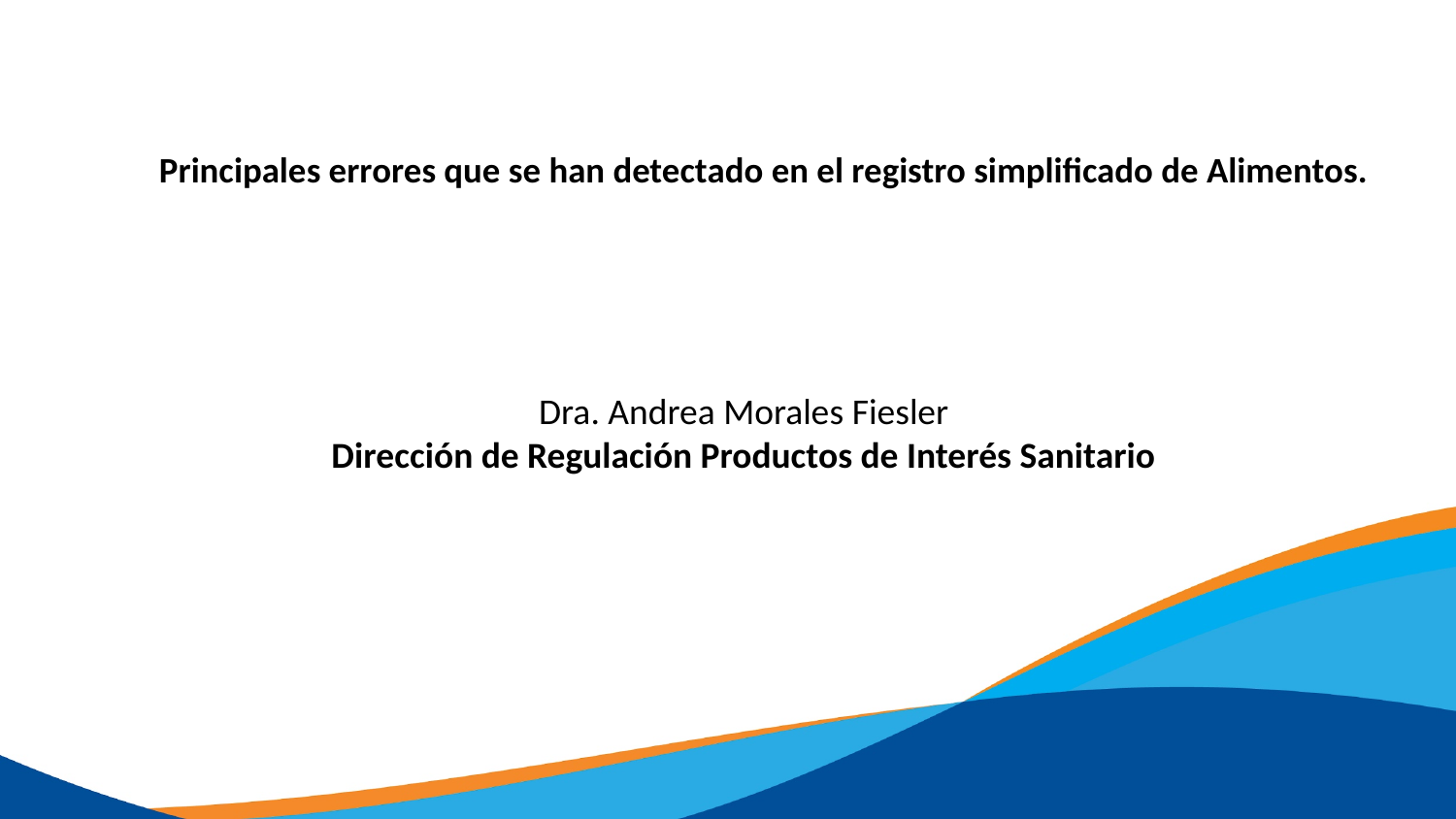

# Principales errores que se han detectado en el registro simplificado de Alimentos.
Dra. Andrea Morales Fiesler
Dirección de Regulación Productos de Interés Sanitario